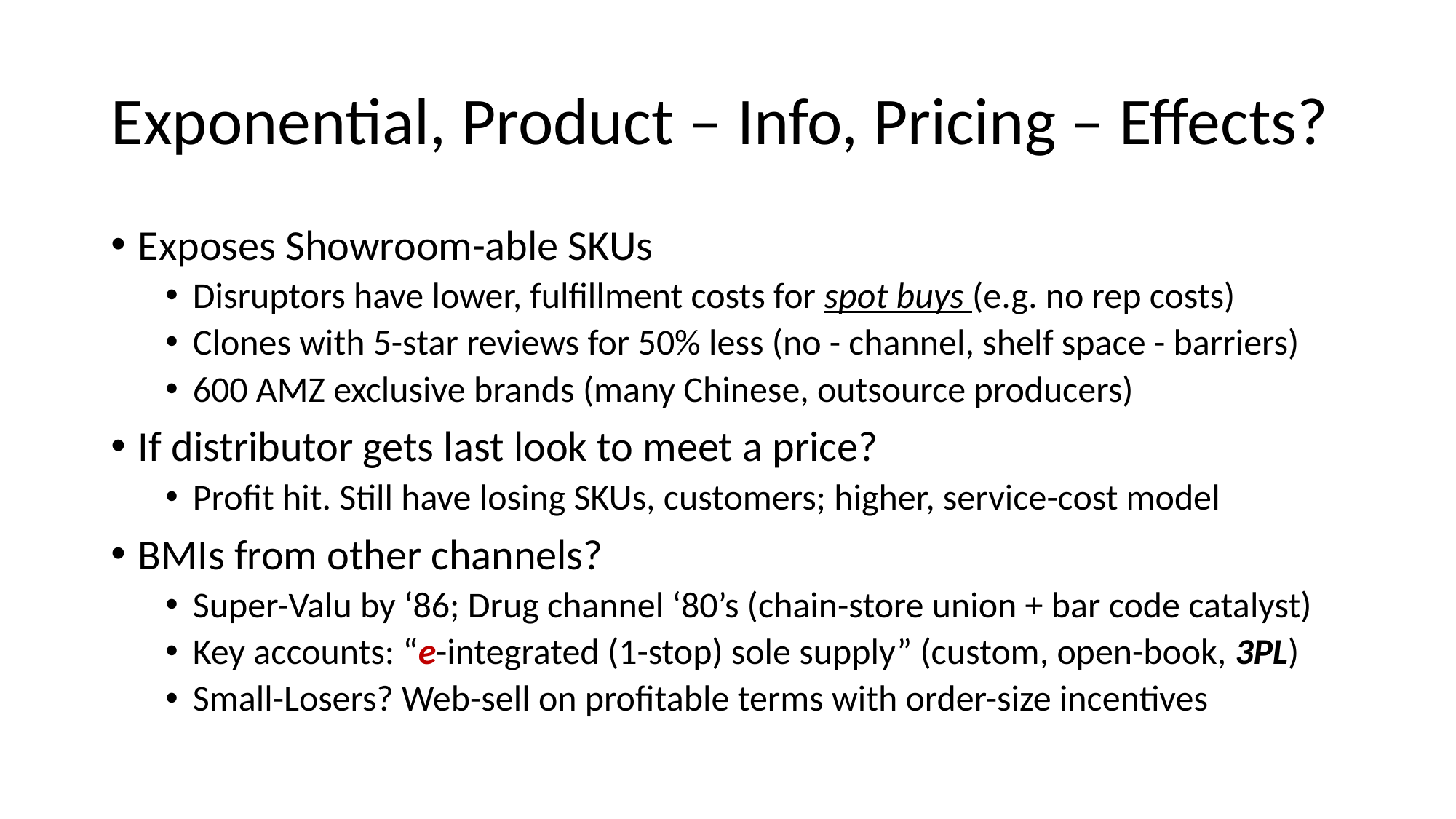

# Exponential, Product – Info, Pricing – Effects?
Exposes Showroom-able SKUs
Disruptors have lower, fulfillment costs for spot buys (e.g. no rep costs)
Clones with 5-star reviews for 50% less (no - channel, shelf space - barriers)
600 AMZ exclusive brands (many Chinese, outsource producers)
If distributor gets last look to meet a price?
Profit hit. Still have losing SKUs, customers; higher, service-cost model
BMIs from other channels?
Super-Valu by ‘86; Drug channel ‘80’s (chain-store union + bar code catalyst)
Key accounts: “e-integrated (1-stop) sole supply” (custom, open-book, 3PL)
Small-Losers? Web-sell on profitable terms with order-size incentives